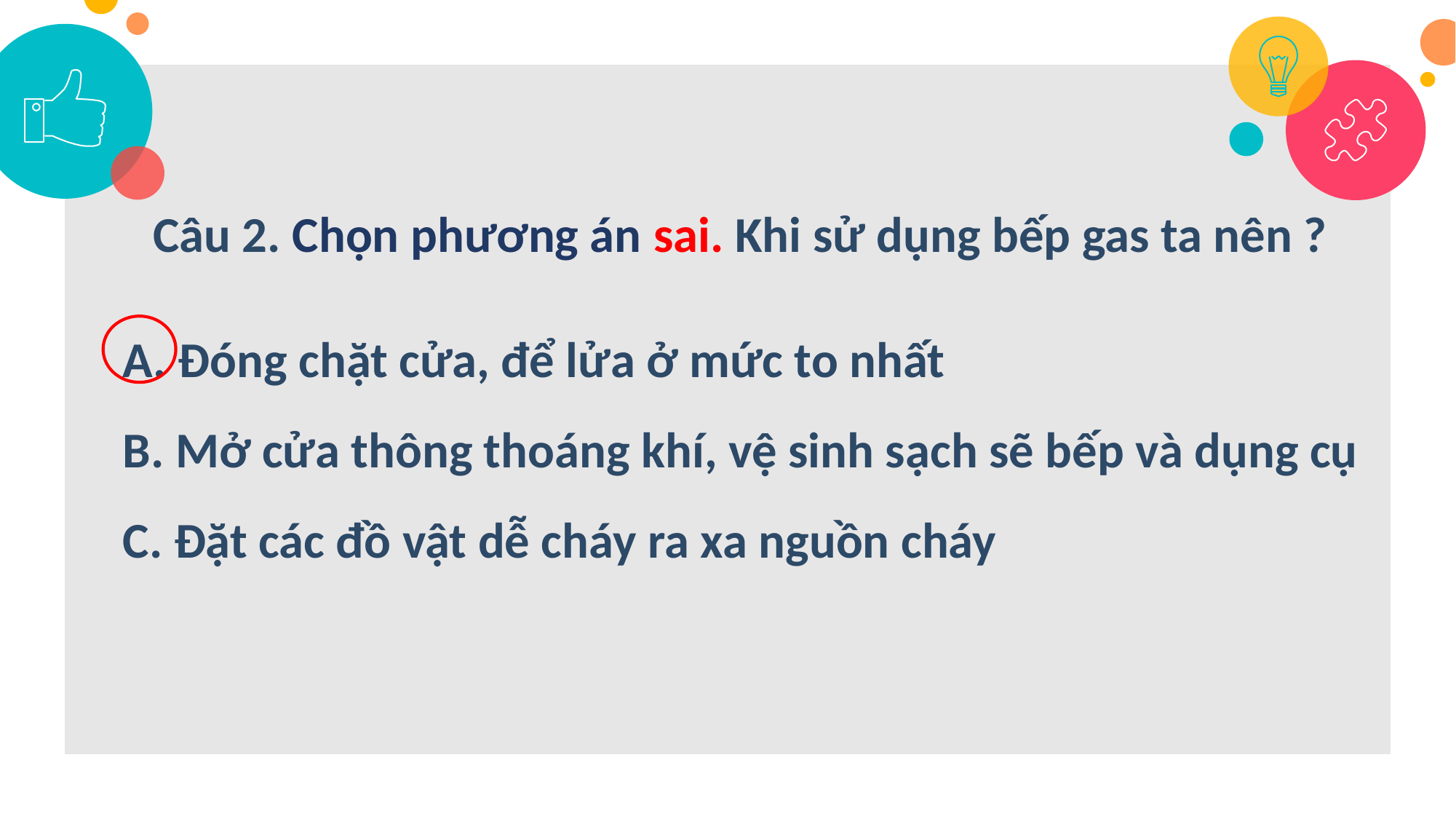

Câu 2. Chọn phương án sai. Khi sử dụng bếp gas ta nên ?
A. Đóng chặt cửa, để lửa ở mức to nhất
B. Mở cửa thông thoáng khí, vệ sinh sạch sẽ bếp và dụng cụ
C. Đặt các đồ vật dễ cháy ra xa nguồn cháy